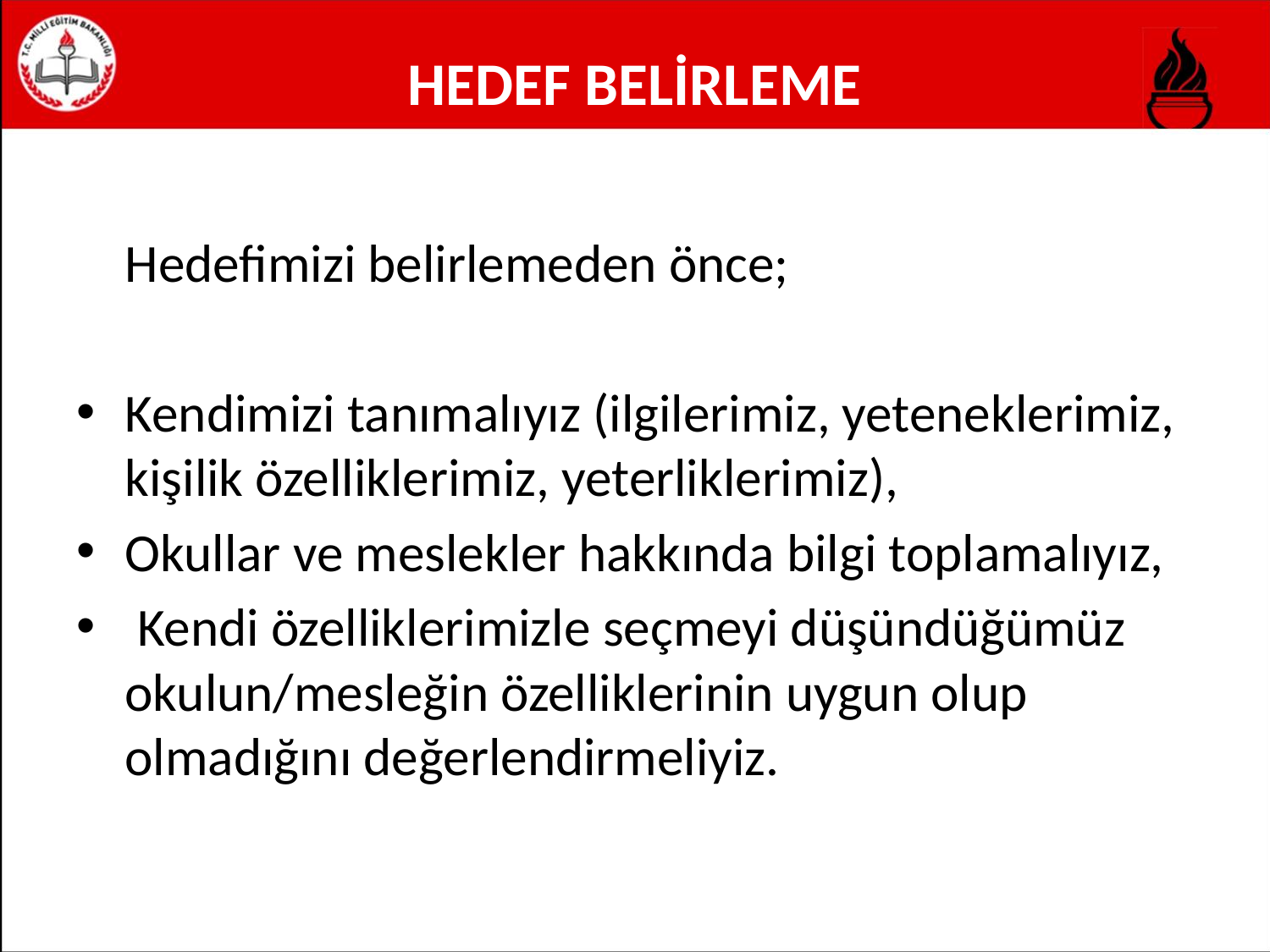

# HEDEF BELİRLEME
	Hedefimizi belirlemeden önce;

Kendimizi tanımalıyız (ilgilerimiz, yeteneklerimiz, kişilik özelliklerimiz, yeterliklerimiz),
Okullar ve meslekler hakkında bilgi toplamalıyız,
 Kendi özelliklerimizle seçmeyi düşündüğümüz okulun/mesleğin özelliklerinin uygun olup olmadığını değerlendirmeliyiz.